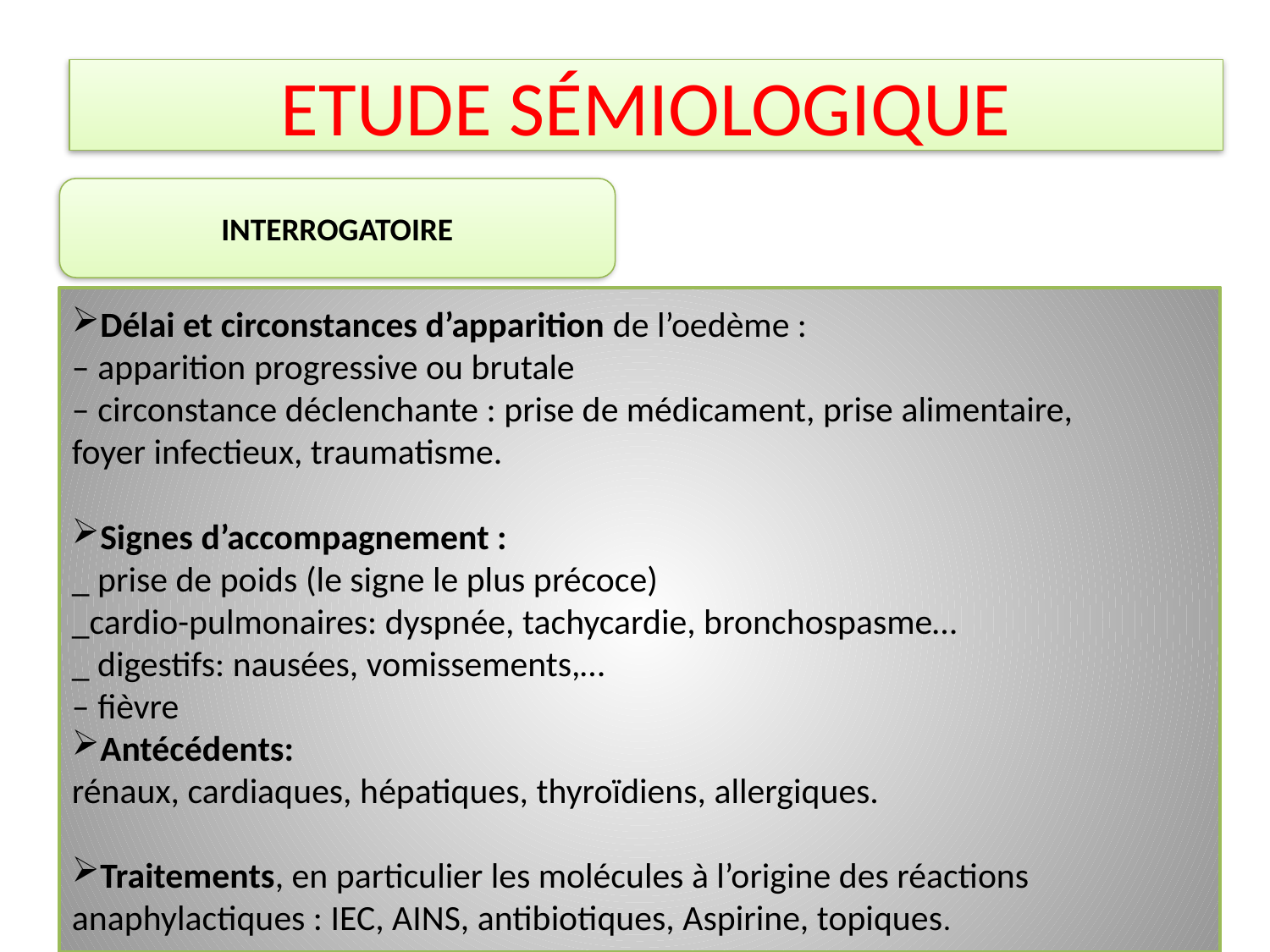

# ETUDE SÉMIOLOGIQUE
INTERROGATOIRE
Délai et circonstances d’apparition de l’oedème :
– apparition progressive ou brutale
– circonstance déclenchante : prise de médicament, prise alimentaire,
foyer infectieux, traumatisme.

Signes d’accompagnement :
_ prise de poids (le signe le plus précoce)
_cardio-pulmonaires: dyspnée, tachycardie, bronchospasme…
_ digestifs: nausées, vomissements,…
– fièvre
Antécédents:
rénaux, cardiaques, hépatiques, thyroïdiens, allergiques.

Traitements, en particulier les molécules à l’origine des réactions anaphylactiques : IEC, AINS, antibiotiques, Aspirine, topiques.